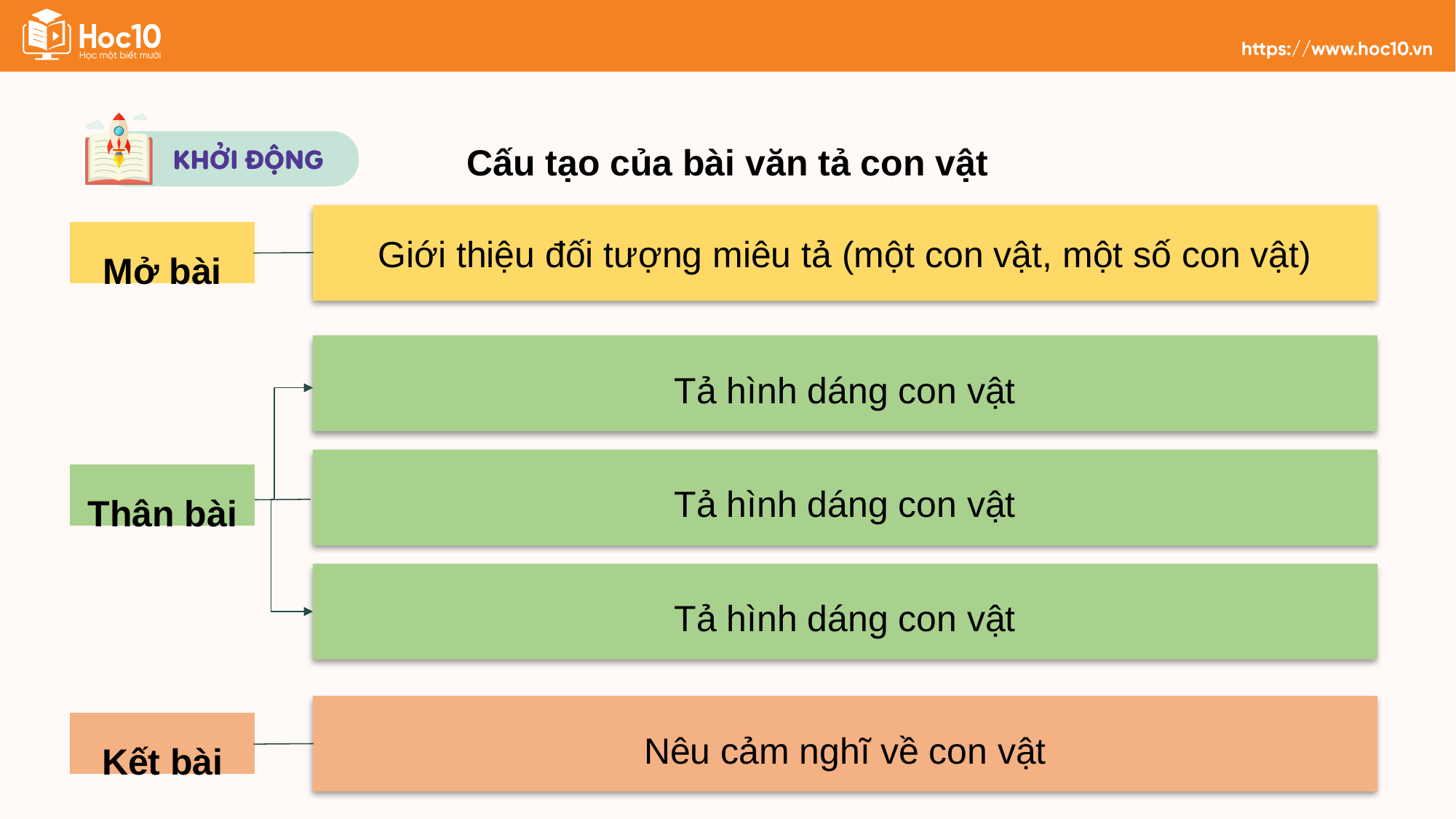

Cấu tạo của bài văn tả con vật
Giới thiệu đối tượng miêu tả (một con vật, một số con vật)
Mở bài
Tả hình dáng con vật
Tả hình dáng con vật
Thân bài
Tả hình dáng con vật
Nêu cảm nghĩ về con vật
Kết bài